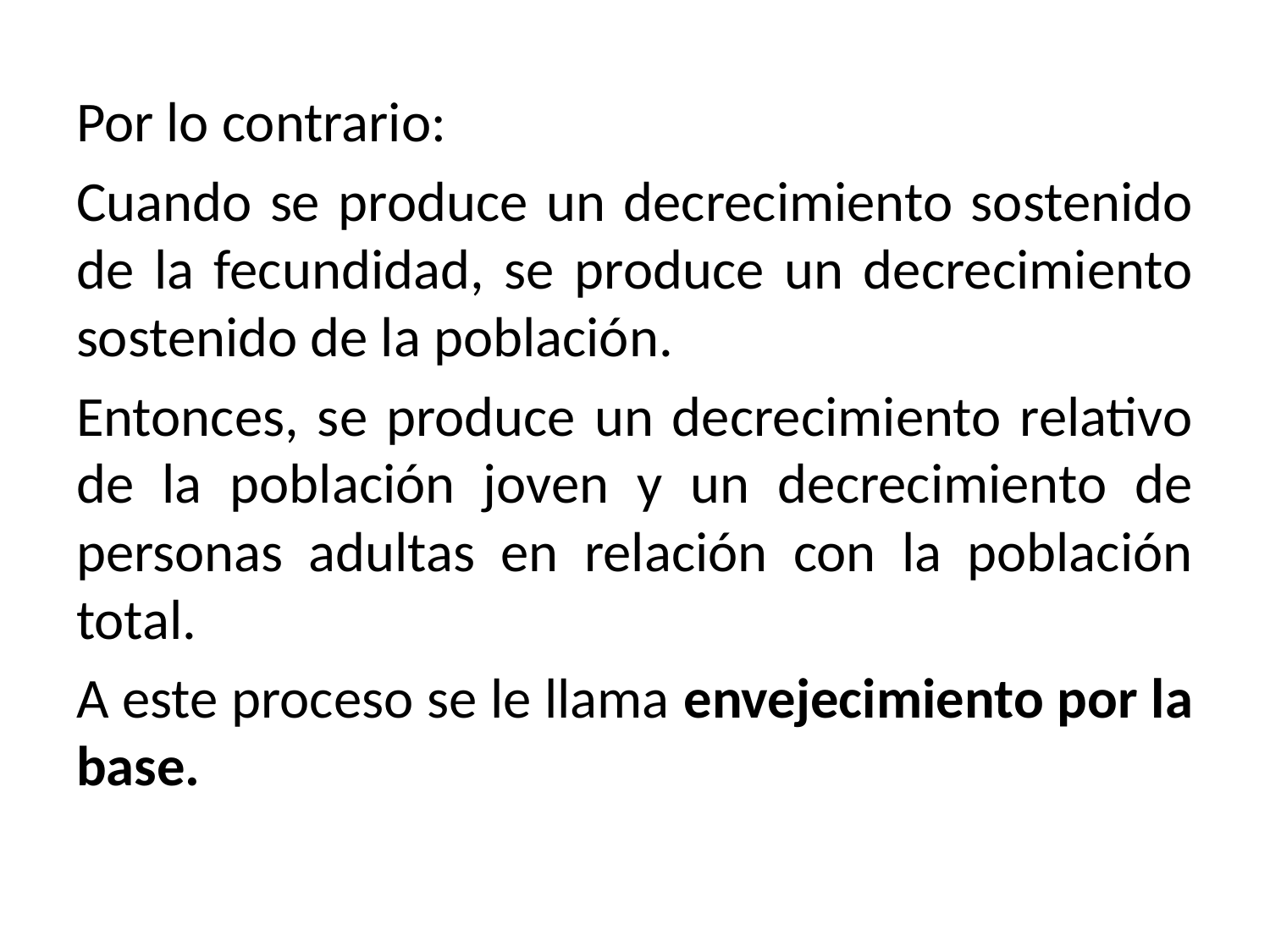

Por lo contrario:
Cuando se produce un decrecimiento sostenido de la fecundidad, se produce un decrecimiento sostenido de la población.
Entonces, se produce un decrecimiento relativo de la población joven y un decrecimiento de personas adultas en relación con la población total.
A este proceso se le llama envejecimiento por la base.